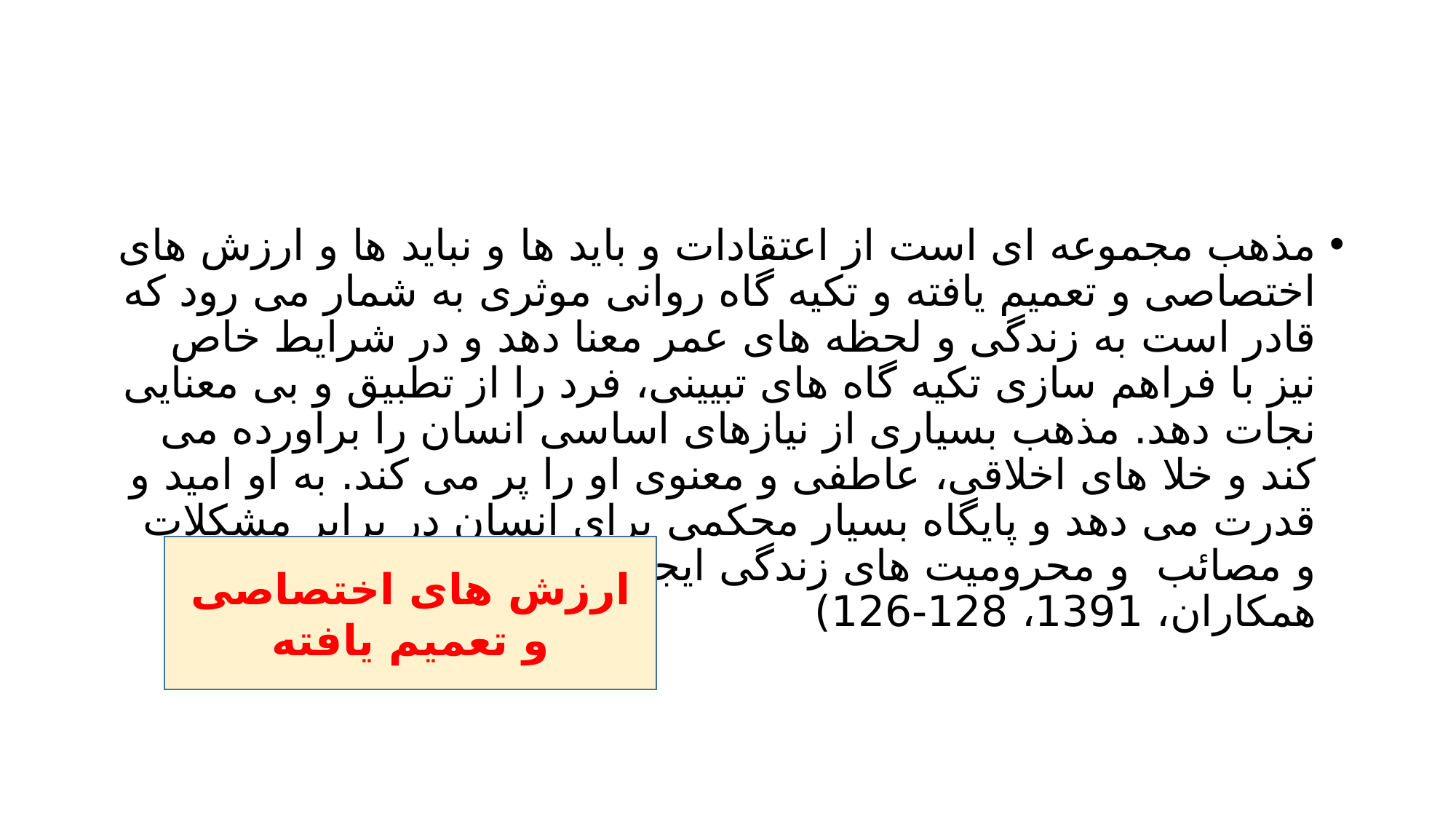

#
مذهب مجموعه ای است از اعتقادات و باید ها و نباید ها و ارزش های اختصاصی و تعمیم یافته و تکیه گاه روانی موثری به شمار می رود که قادر است به زندگی و لحظه های عمر معنا دهد و در شرایط خاص نیز با فراهم سازی تکیه گاه های تبیینی، فرد را از تطبیق و بی معنایی نجات دهد. مذهب بسیاری از نیازهای اساسی انسان را براورده می کند و خلا های اخلاقی، عاطفی و معنوی او را پر می کند. به او امید و قدرت می دهد و پایگاه بسیار محکمی برای انسان در برابر مشکلات و مصائب  و محرومیت های زندگی ایجاد می کند (صدیقی ارفعی، همکاران، 1391، 128-126)

ارزش های اختصاصی و تعمیم یافته